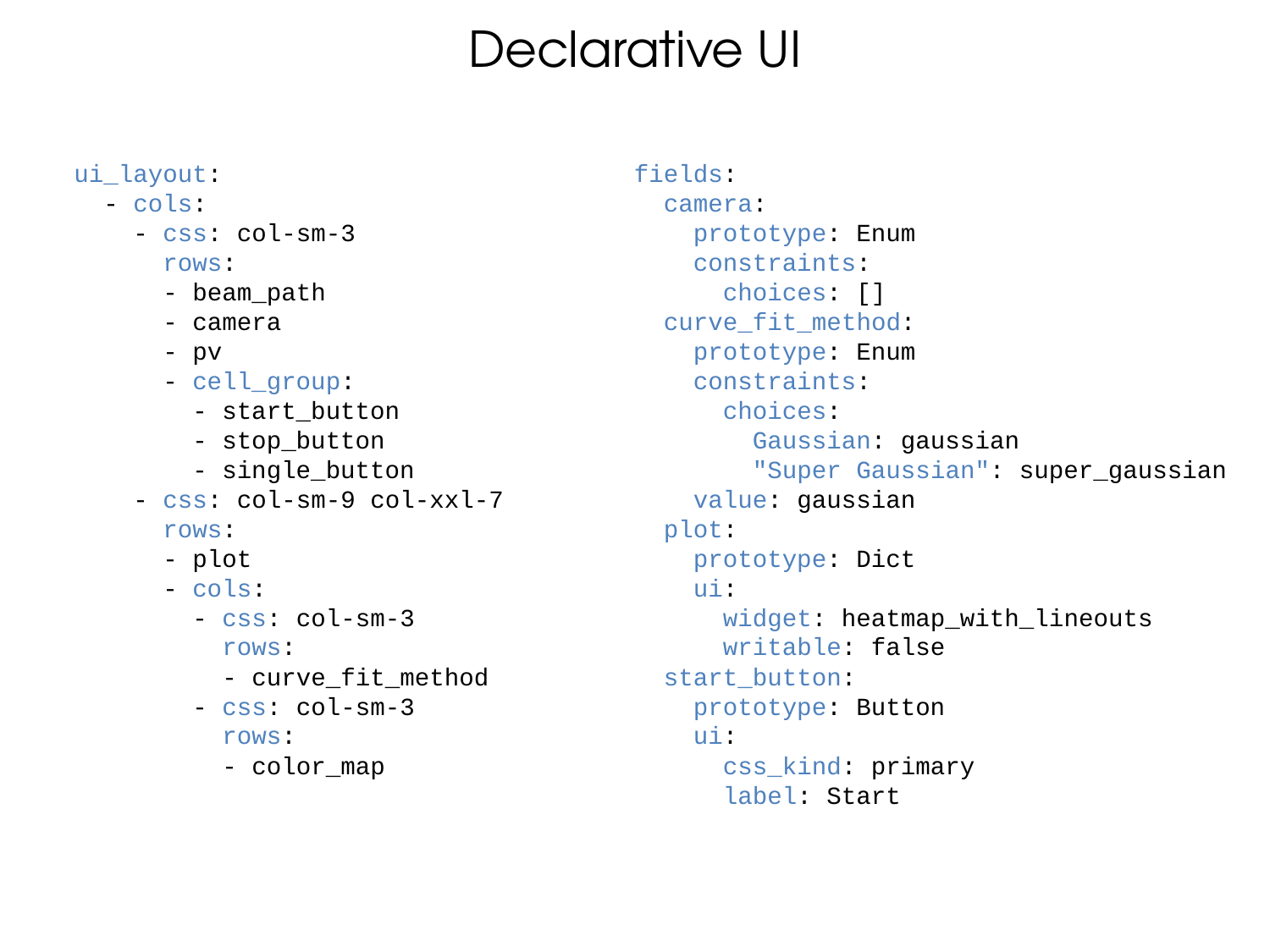

# Declarative UI
ui_layout:
  - cols:
    - css: col-sm-3
      rows:
      - beam_path
      - camera
      - pv
      - cell_group:
        - start_button
        - stop_button
        - single_button
    - css: col-sm-9 col-xxl-7
      rows:
      - plot
      - cols:
        - css: col-sm-3
          rows:
          - curve_fit_method
        - css: col-sm-3
          rows:
          - color_map
fields:
  camera:
    prototype: Enum
    constraints:
      choices: []
  curve_fit_method:
    prototype: Enum
    constraints:
      choices:
        Gaussian: gaussian
        "Super Gaussian": super_gaussian
    value: gaussian
  plot:
    prototype: Dict
    ui:
      widget: heatmap_with_lineouts
      writable: false
  start_button:
    prototype: Button
    ui:
      css_kind: primary
      label: Start